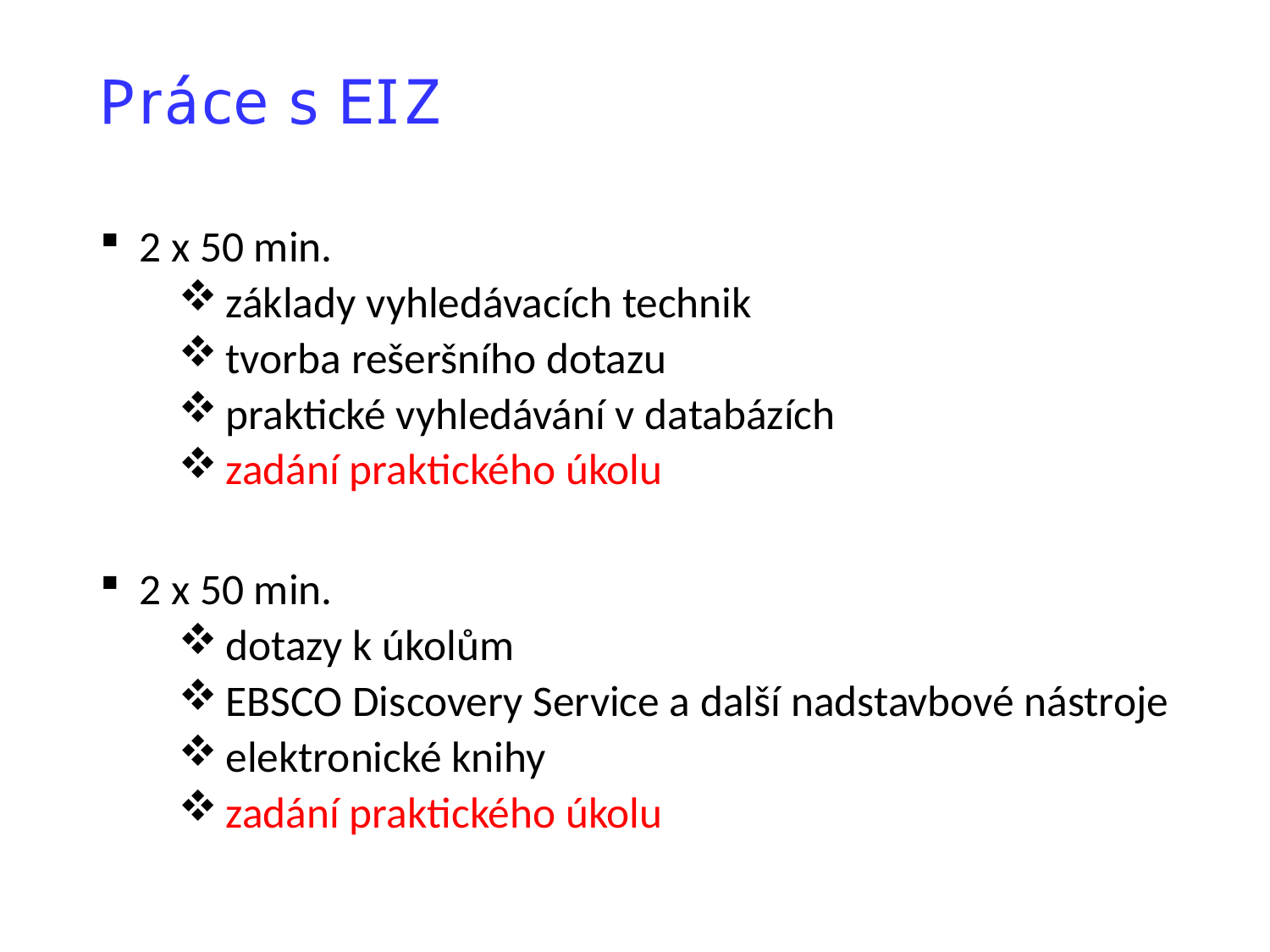

Práce s EIZ

2 x 50 min.
základy vyhledávacích technik
tvorba rešeršního dotazu
praktické vyhledávání v databázích
zadání praktického úkolu

2 x 50 min.
dotazy k úkolům
EBSCO Discovery Service a další nadstavbové nástroje
elektronické knihy
zadání praktického úkolu